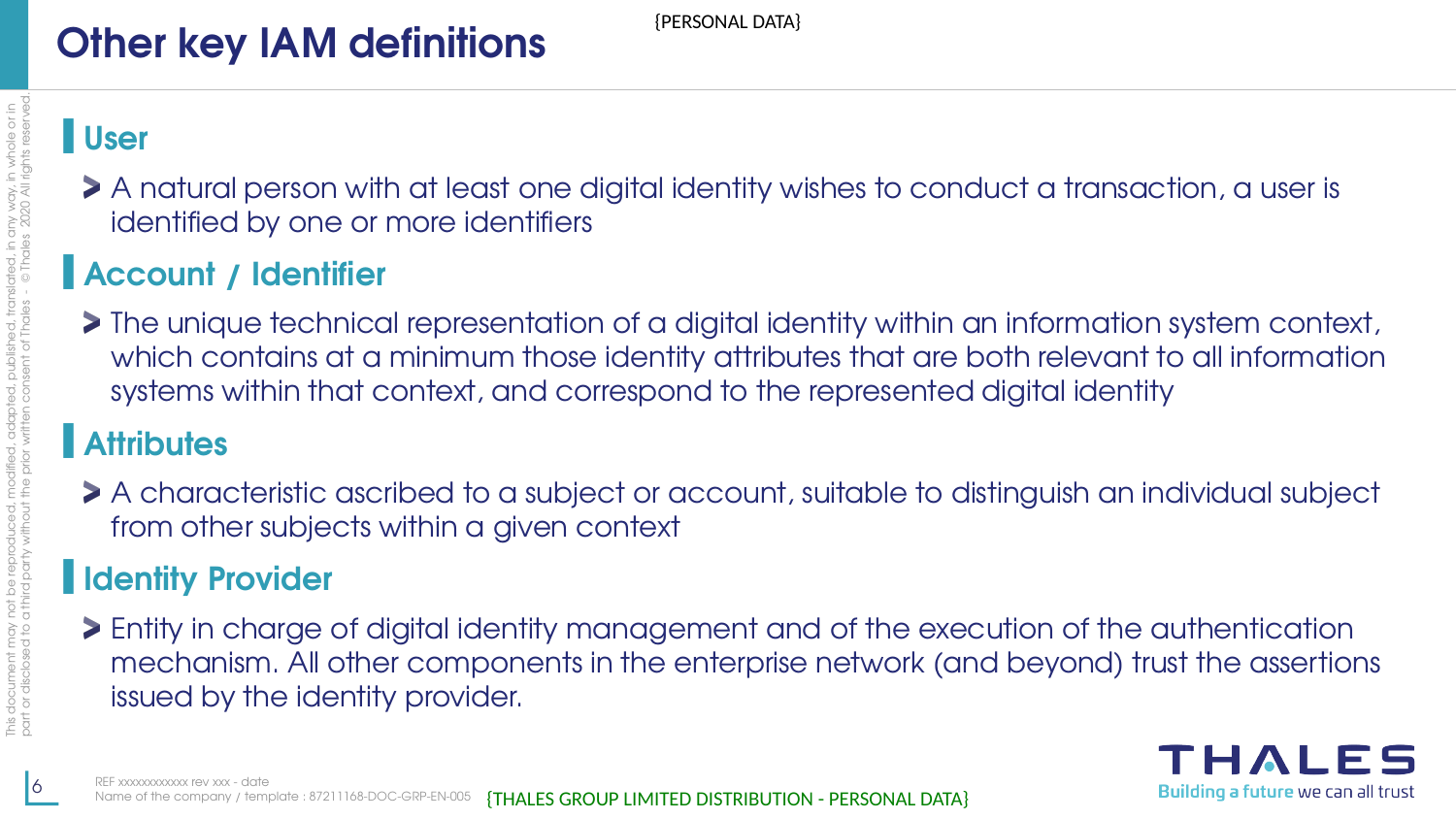

# Other key IAM definitions
User
A natural person with at least one digital identity wishes to conduct a transaction, a user is identified by one or more identifiers
Account / Identifier
The unique technical representation of a digital identity within an information system context, which contains at a minimum those identity attributes that are both relevant to all information systems within that context, and correspond to the represented digital identity
Attributes
A characteristic ascribed to a subject or account, suitable to distinguish an individual subject from other subjects within a given context
Identity Provider
Entity in charge of digital identity management and of the execution of the authentication mechanism. All other components in the enterprise network (and beyond) trust the assertions issued by the identity provider.